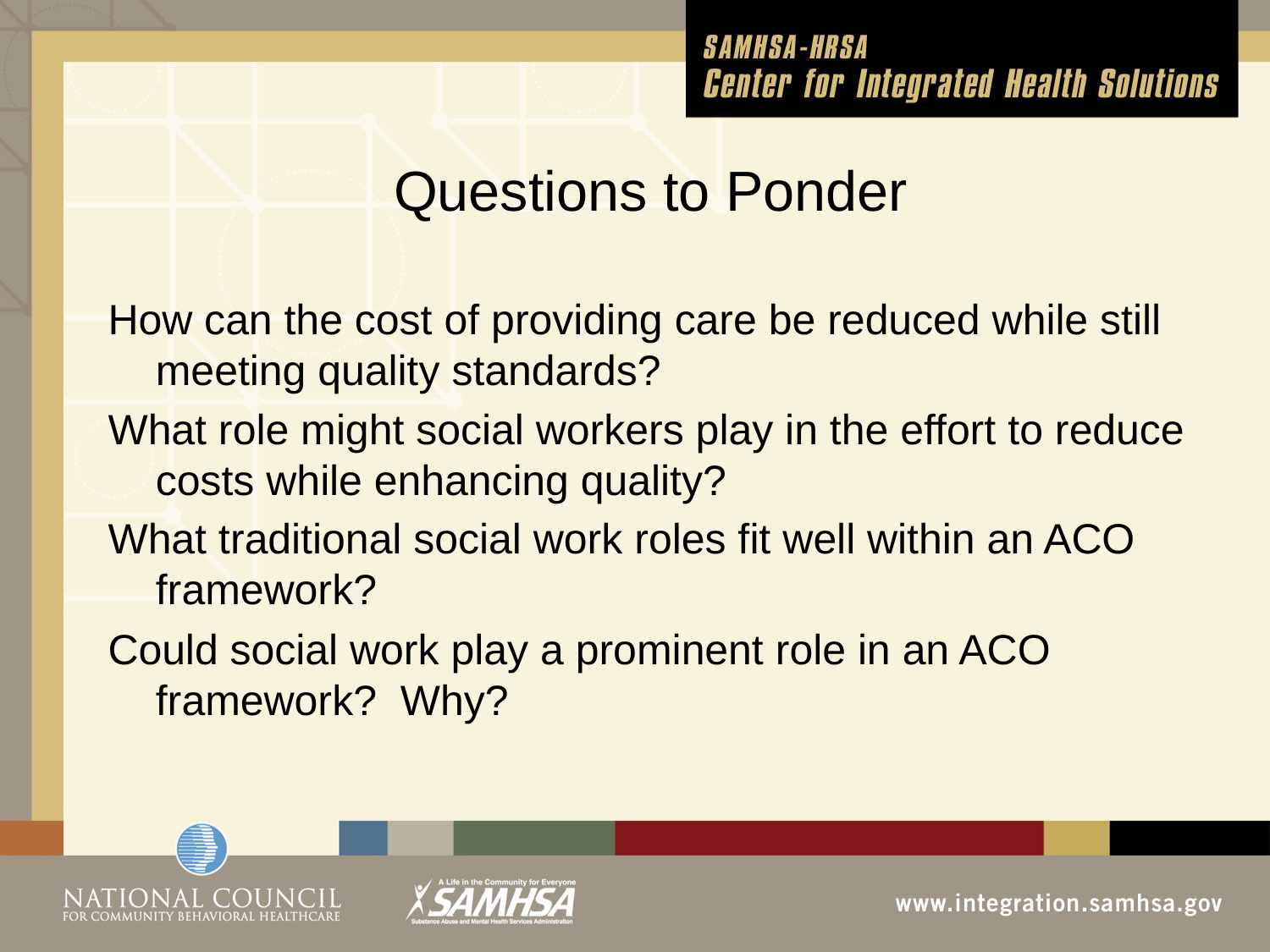

# Questions to Ponder
How can the cost of providing care be reduced while still meeting quality standards?
What role might social workers play in the effort to reduce costs while enhancing quality?
What traditional social work roles fit well within an ACO framework?
Could social work play a prominent role in an ACO framework?  Why?